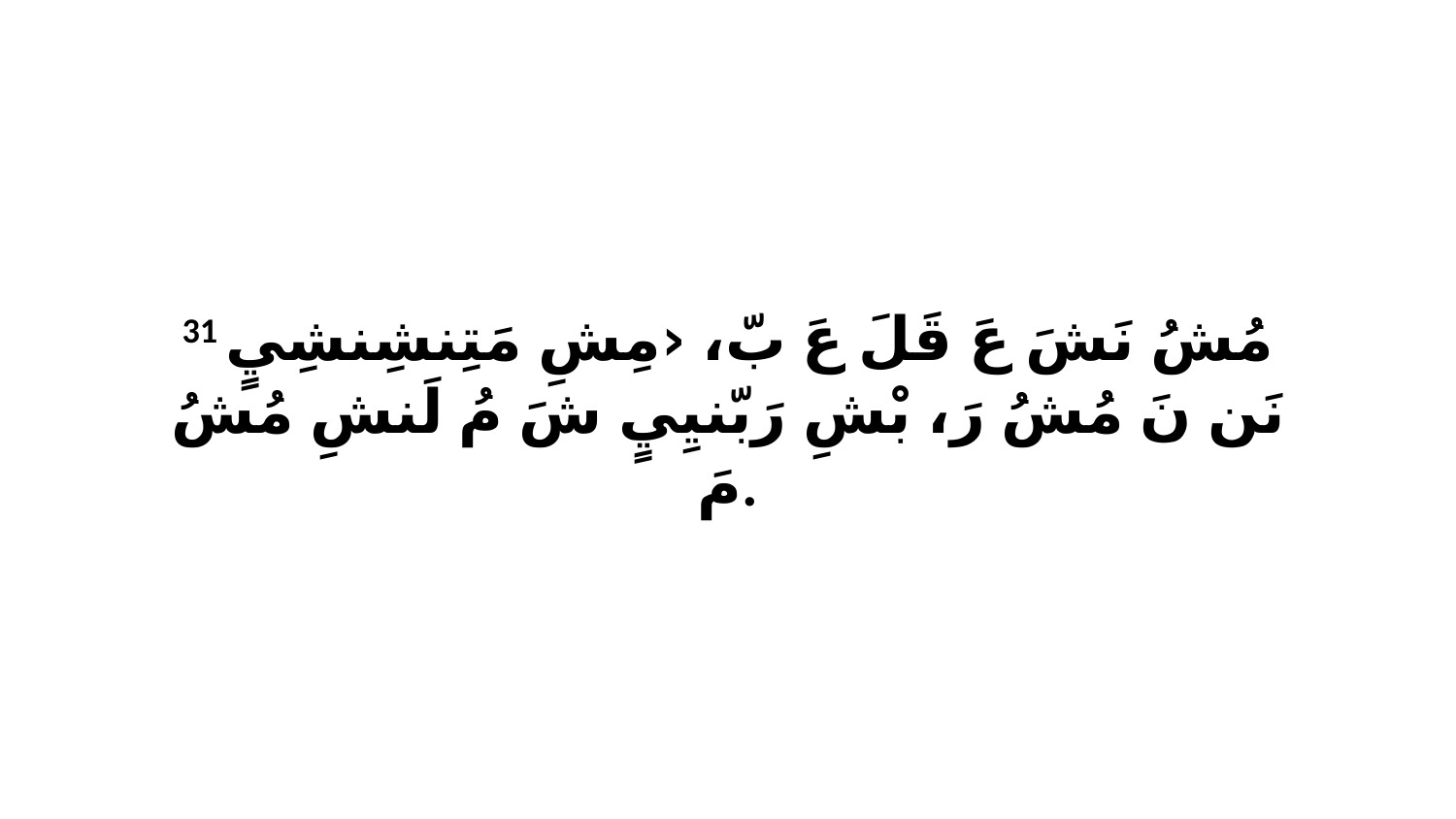

31 مُشُ نَشَ عَ قَلَ عَ بّ، ‹مِشِ مَتِنشِنشِيٍ نَن نَ مُشُ رَ، بْشِ رَبّنيِيٍ شَ مُ لَنشِ مُشُ مَ.